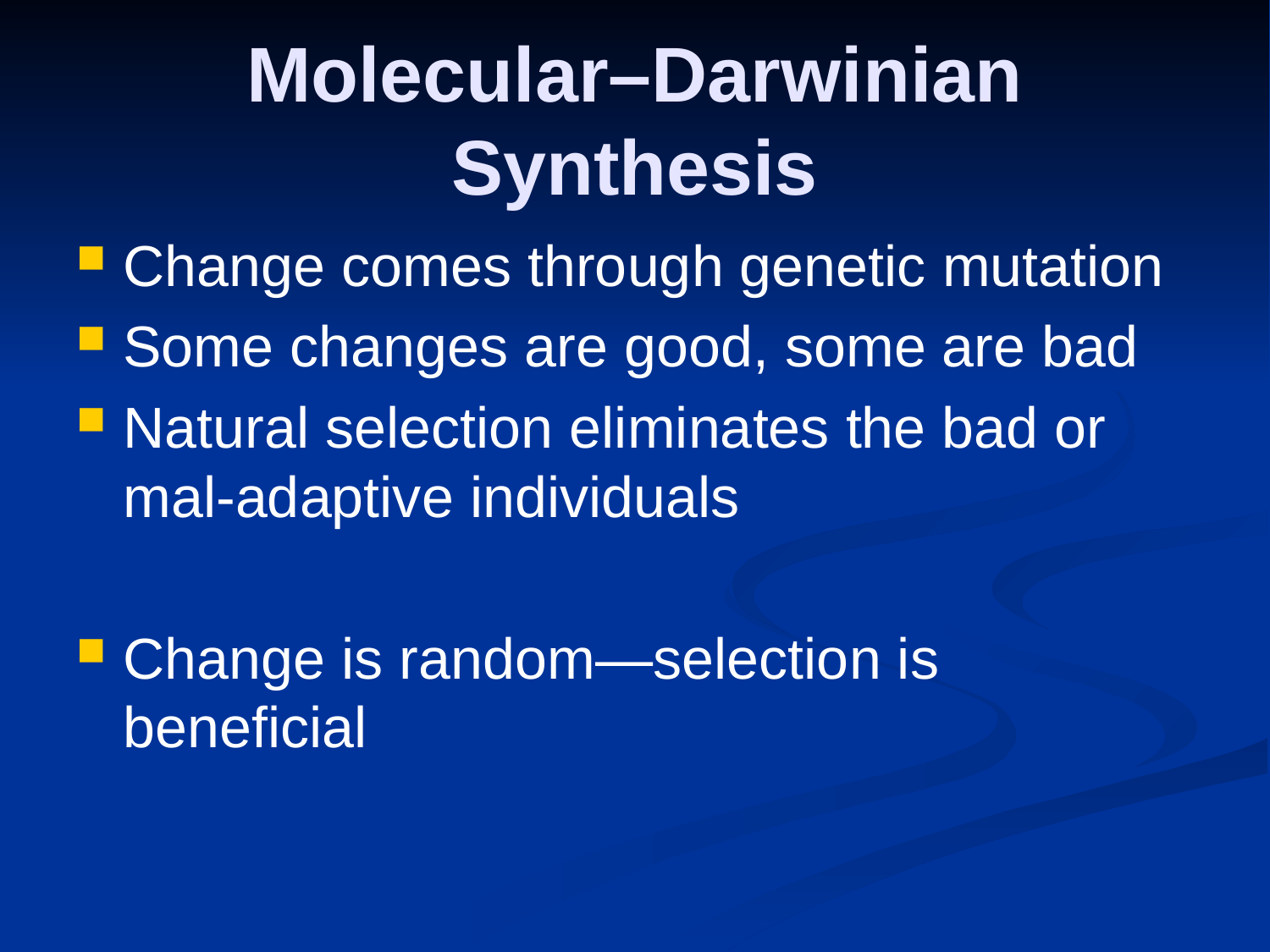

# Molecular–Darwinian Synthesis
Change comes through genetic mutation
Some changes are good, some are bad
Natural selection eliminates the bad or mal-adaptive individuals

Change is random—selection is beneficial